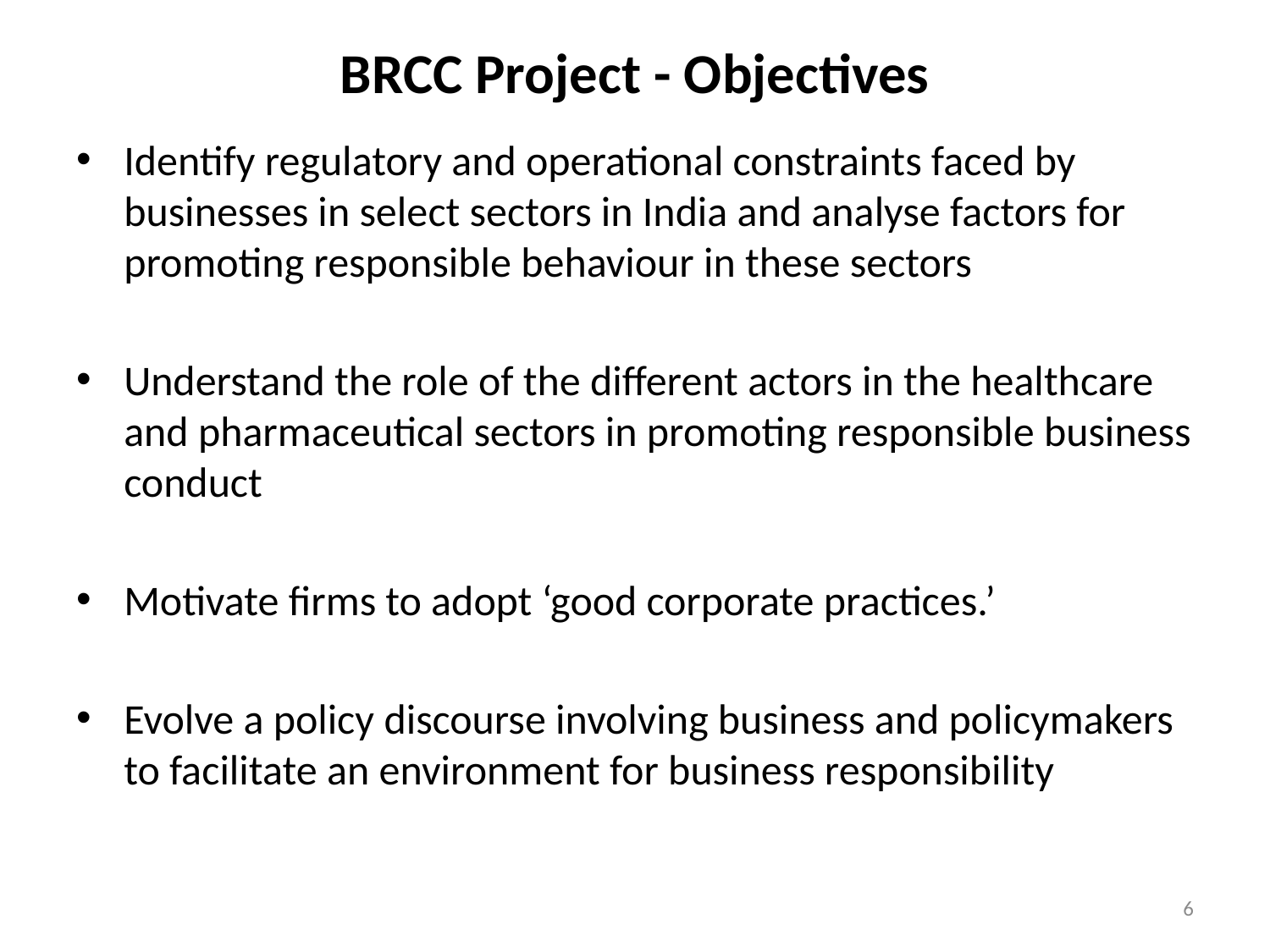

# BRCC Project - Objectives
Identify regulatory and operational constraints faced by businesses in select sectors in India and analyse factors for promoting responsible behaviour in these sectors

Understand the role of the different actors in the healthcare and pharmaceutical sectors in promoting responsible business conduct

Motivate firms to adopt ‘good corporate practices.’

Evolve a policy discourse involving business and policymakers to facilitate an environment for business responsibility

6